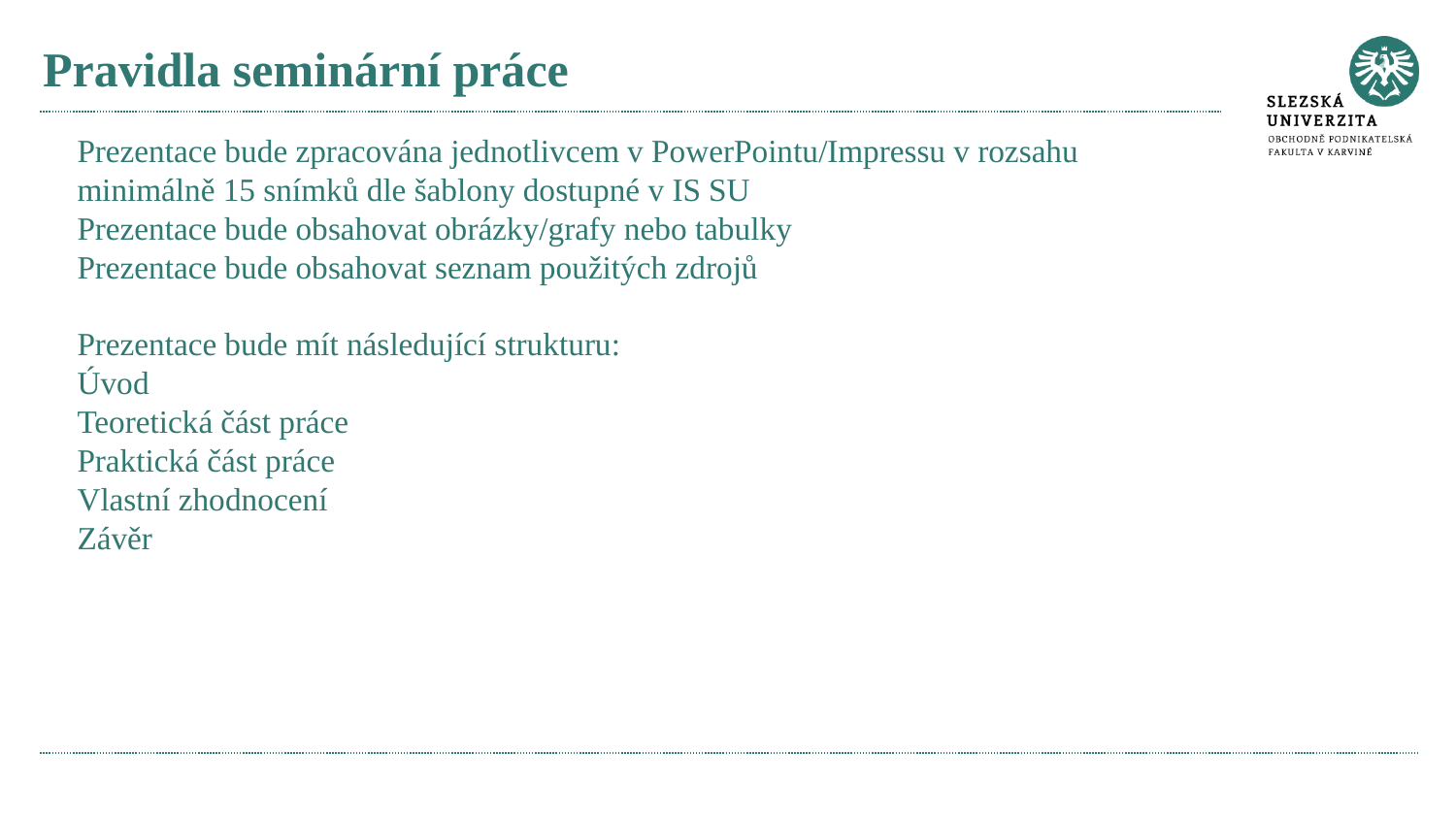

# Pravidla seminární práce
Prezentace bude zpracována jednotlivcem v PowerPointu/Impressu v rozsahu minimálně 15 snímků dle šablony dostupné v IS SU
Prezentace bude obsahovat obrázky/grafy nebo tabulky
Prezentace bude obsahovat seznam použitých zdrojů

Prezentace bude mít následující strukturu:
Úvod
Teoretická část práce
Praktická část práce
Vlastní zhodnocení
Závěr